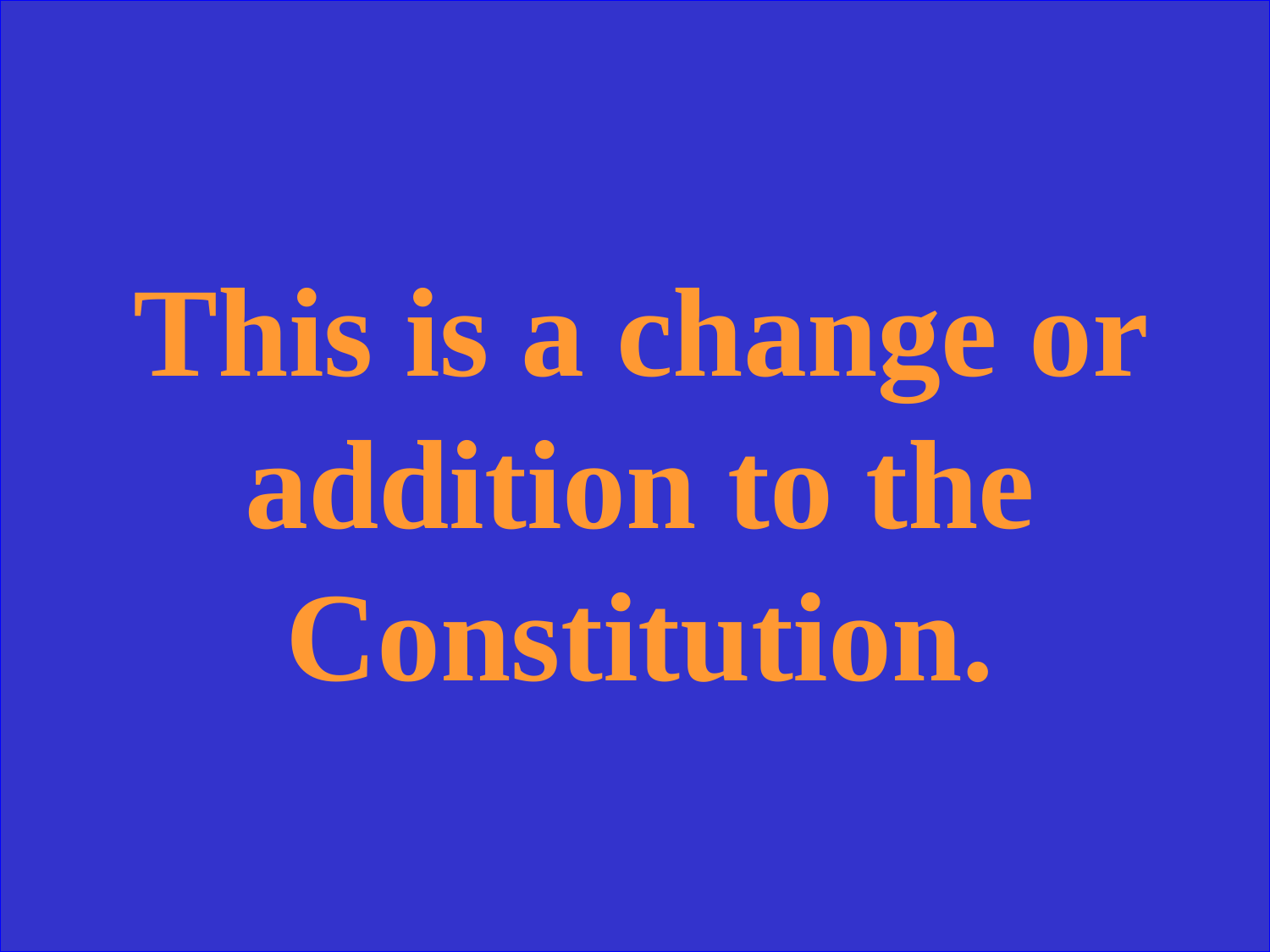

This is a change or addition to the Constitution.